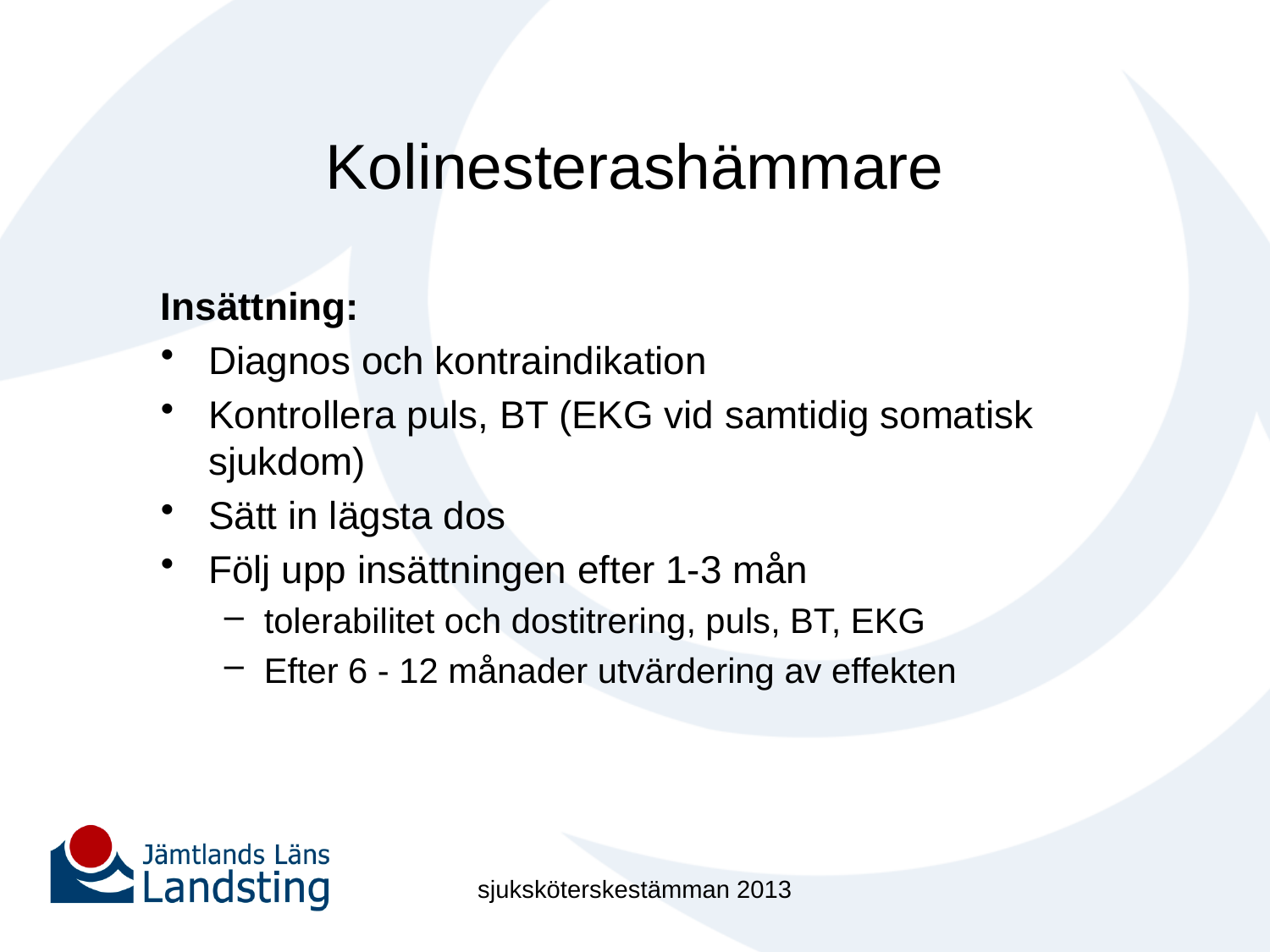

# Kolinesterashämmare
Insättning:
Diagnos och kontraindikation
Kontrollera puls, BT (EKG vid samtidig somatisk sjukdom)
Sätt in lägsta dos
Följ upp insättningen efter 1-3 mån
tolerabilitet och dostitrering, puls, BT, EKG
Efter 6 - 12 månader utvärdering av effekten

sjuksköterskestämman 2013